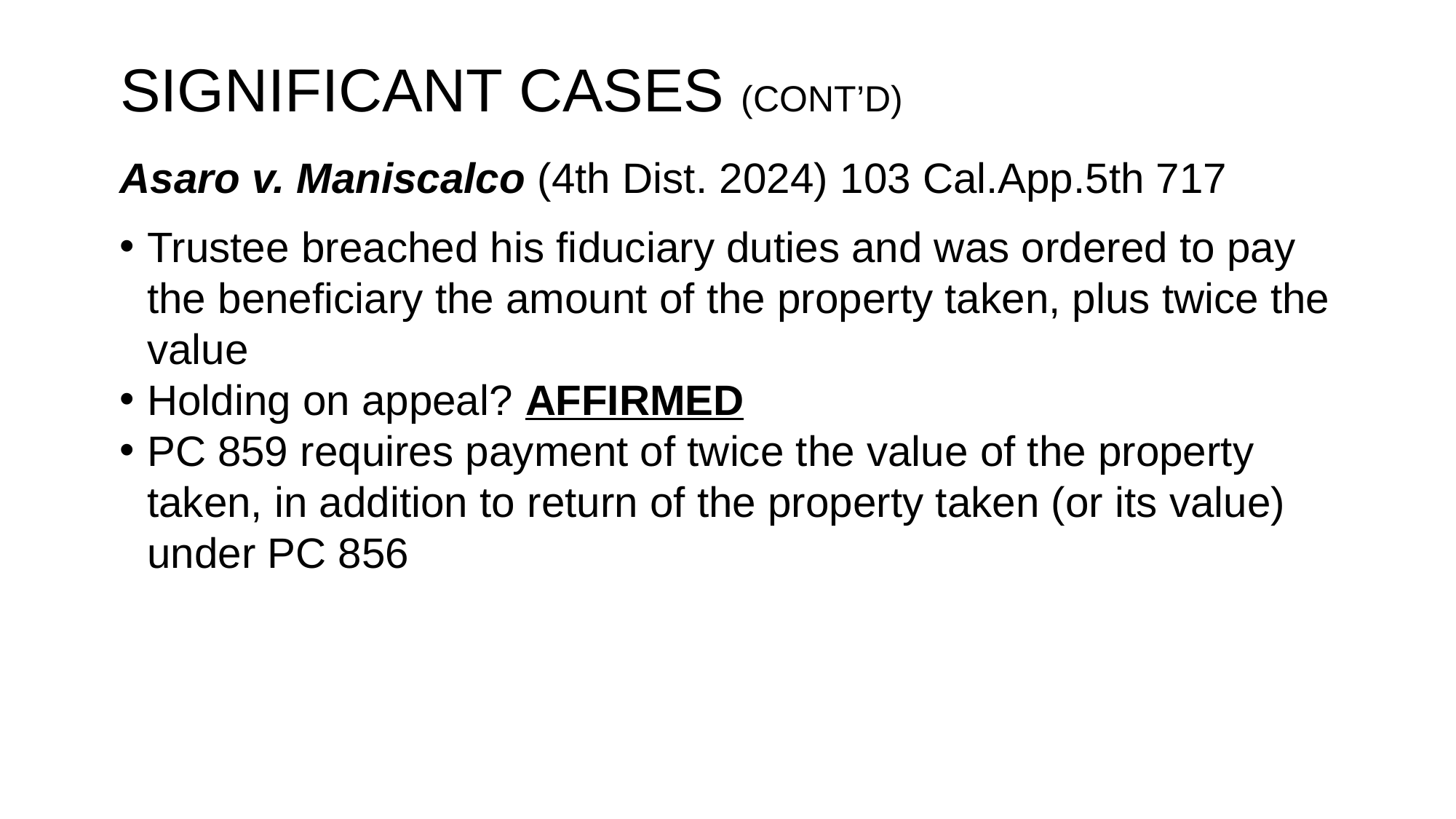

# Significant cases (cont’d)
Asaro v. Maniscalco (4th Dist. 2024) 103 Cal.App.5th 717
Trustee breached his fiduciary duties and was ordered to pay the beneficiary the amount of the property taken, plus twice the value
Holding on appeal? Affirmed
PC 859 requires payment of twice the value of the property taken, in addition to return of the property taken (or its value) under PC 856